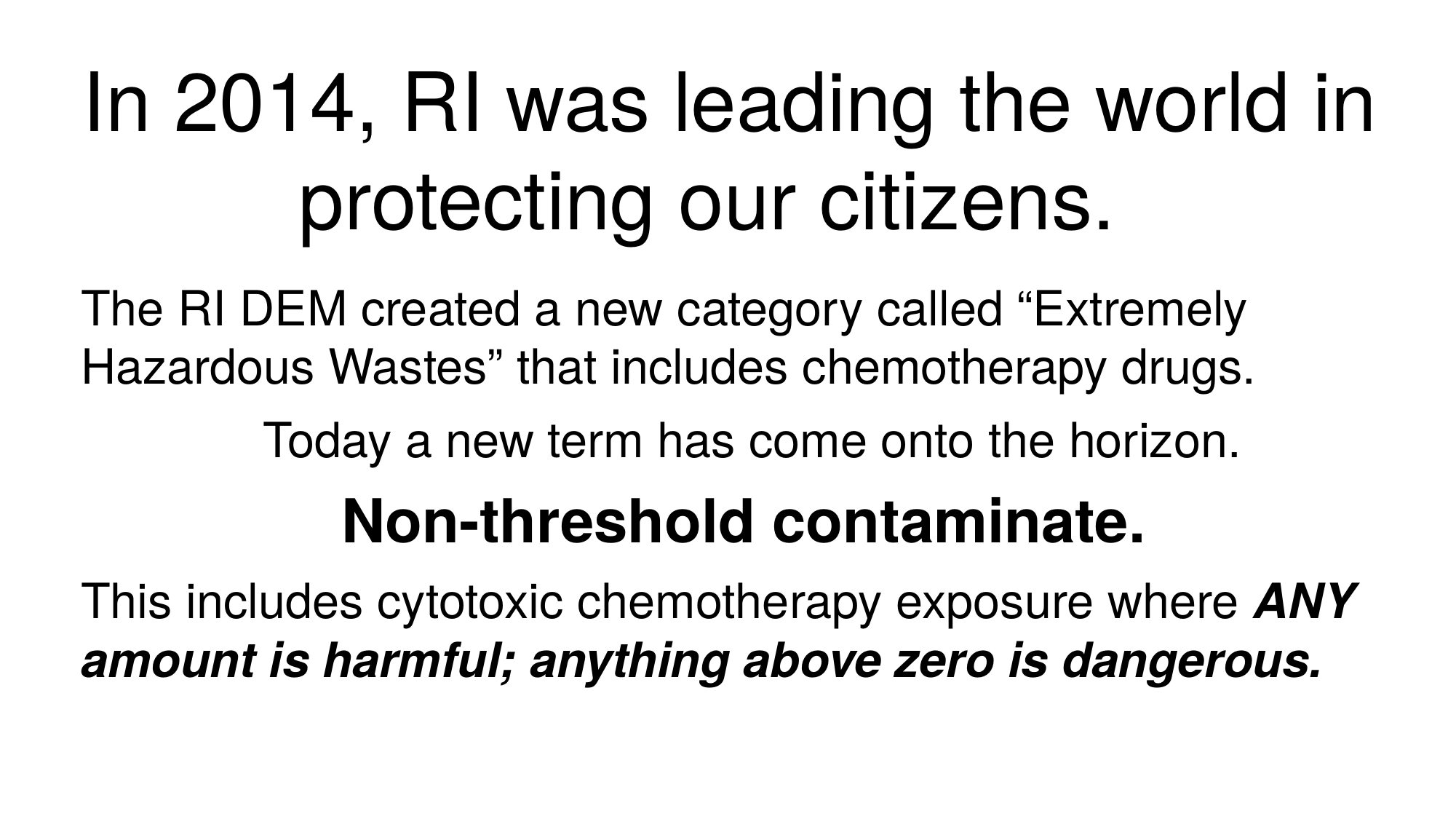

In 2014, RI was leading the world in protecting our citizens.
The RI DEM created a new category called “Extremely Hazardous Wastes” that includes chemotherapy drugs.
Today a new term has come onto the horizon.
Non-threshold contaminate.
This includes cytotoxic chemotherapy exposure where ANY amount is harmful; anything above zero is dangerous.